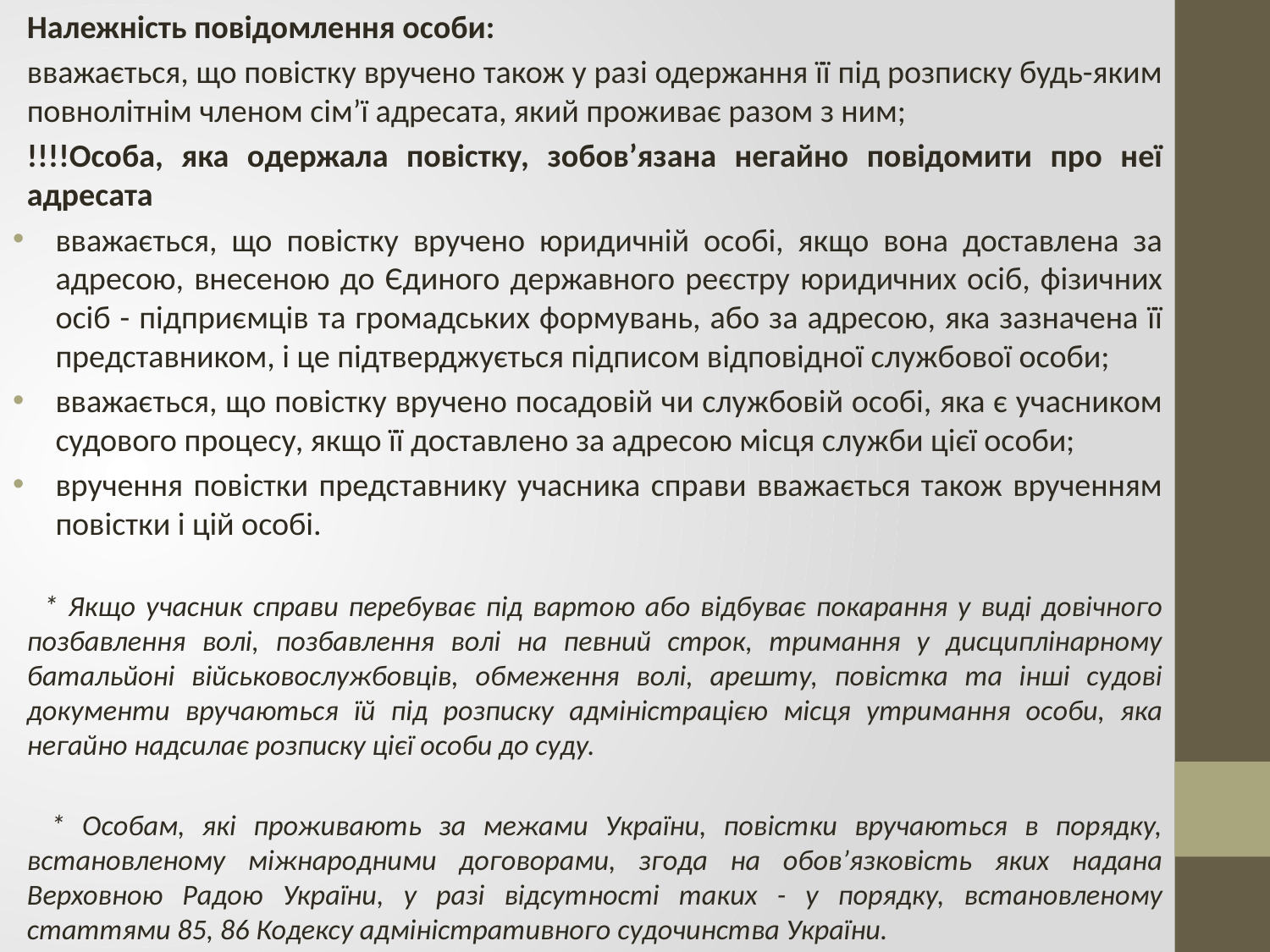

Належність повідомлення особи:
вважається, що повістку вручено також у разі одержання її під розписку будь-яким повнолітнім членом сім’ї адресата, який проживає разом з ним;
!!!!Особа, яка одержала повістку, зобов’язана негайно повідомити про неї адресата
вважається, що повістку вручено юридичній особі, якщо вона доставлена за адресою, внесеною до Єдиного державного реєстру юридичних осіб, фізичних осіб - підприємців та громадських формувань, або за адресою, яка зазначена її представником, і це підтверджується підписом відповідної службової особи;
вважається, що повістку вручено посадовій чи службовій особі, яка є учасником судового процесу, якщо її доставлено за адресою місця служби цієї особи;
вручення повістки представнику учасника справи вважається також врученням повістки і цій особі.

  * Якщо учасник справи перебуває під вартою або відбуває покарання у виді довічного позбавлення волі, позбавлення волі на певний строк, тримання у дисциплінарному батальйоні військовослужбовців, обмеження волі, арешту, повістка та інші судові документи вручаються їй під розписку адміністрацією місця утримання особи, яка негайно надсилає розписку цієї особи до суду.

  * Особам, які проживають за межами України, повістки вручаються в порядку, встановленому міжнародними договорами, згода на обов’язковість яких надана Верховною Радою України, у разі відсутності таких - у порядку, встановленому статтями 85, 86 Кодексу адміністративного судочинства України.